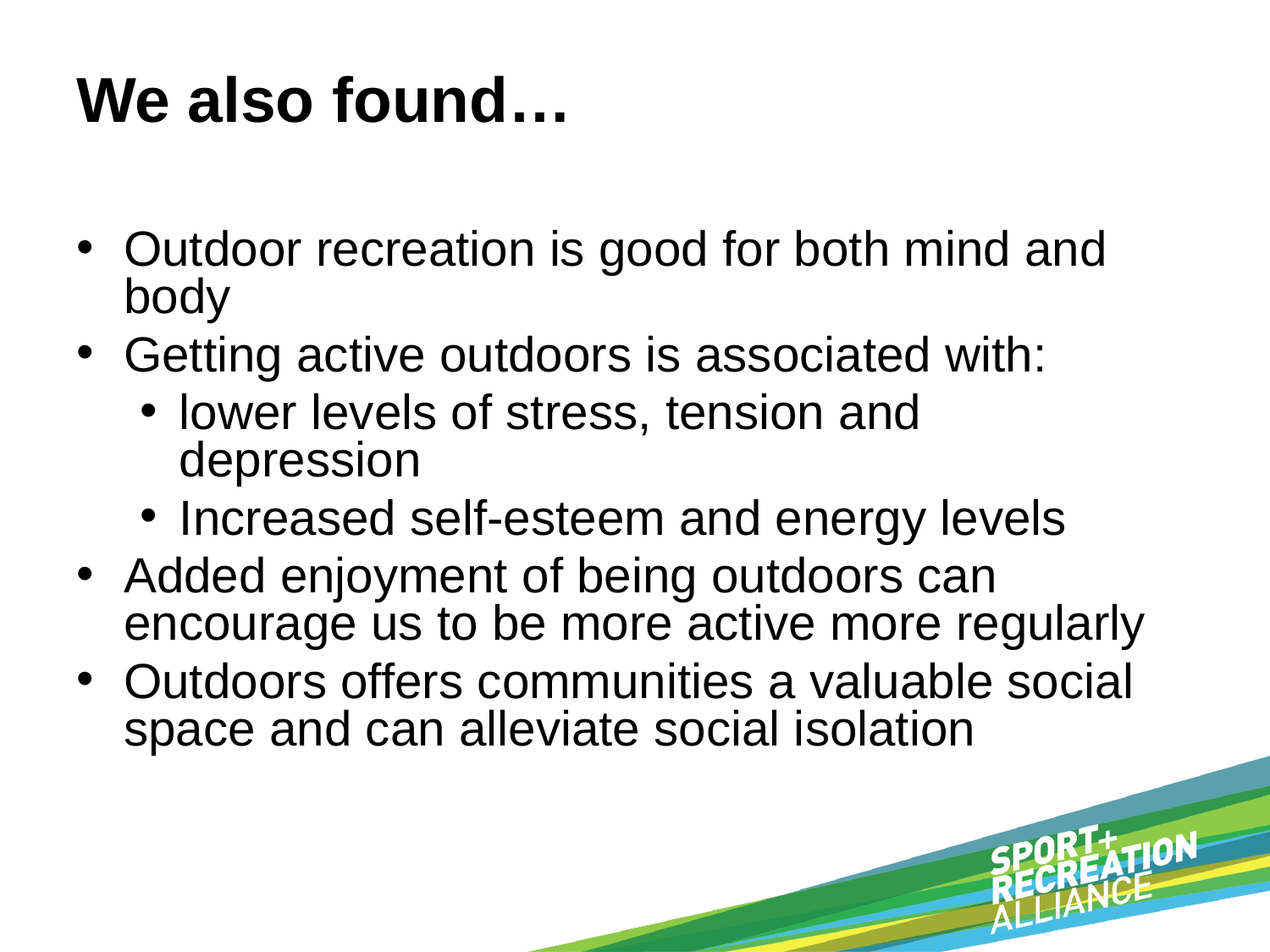

# We also found…
Outdoor recreation is good for both mind and body
Getting active outdoors is associated with:
lower levels of stress, tension and depression
Increased self-esteem and energy levels
Added enjoyment of being outdoors can encourage us to be more active more regularly
Outdoors offers communities a valuable social space and can alleviate social isolation